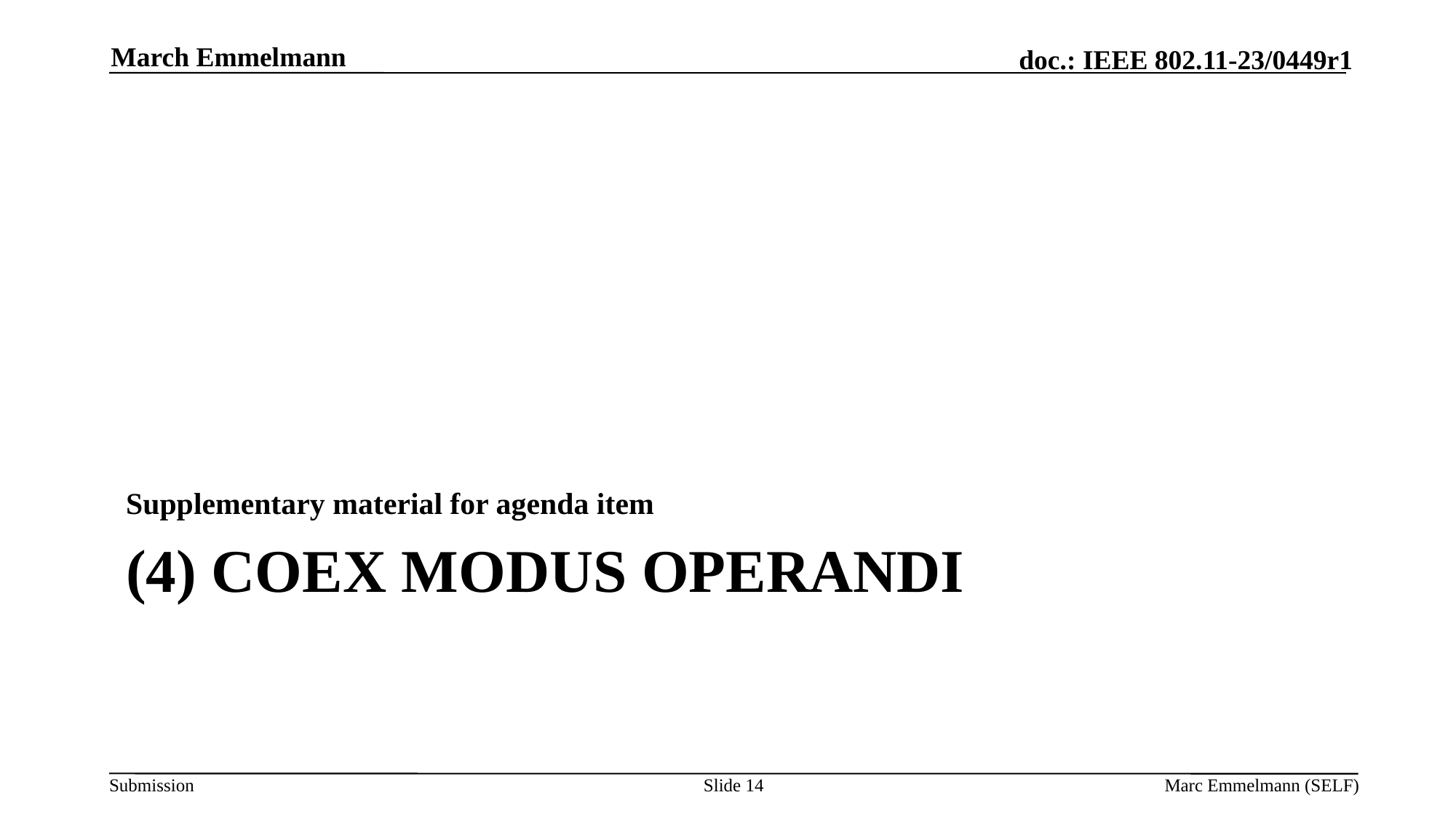

March Emmelmann
Supplementary material for agenda item
# (4) Coex modus operandi
Slide 14
Marc Emmelmann (SELF)